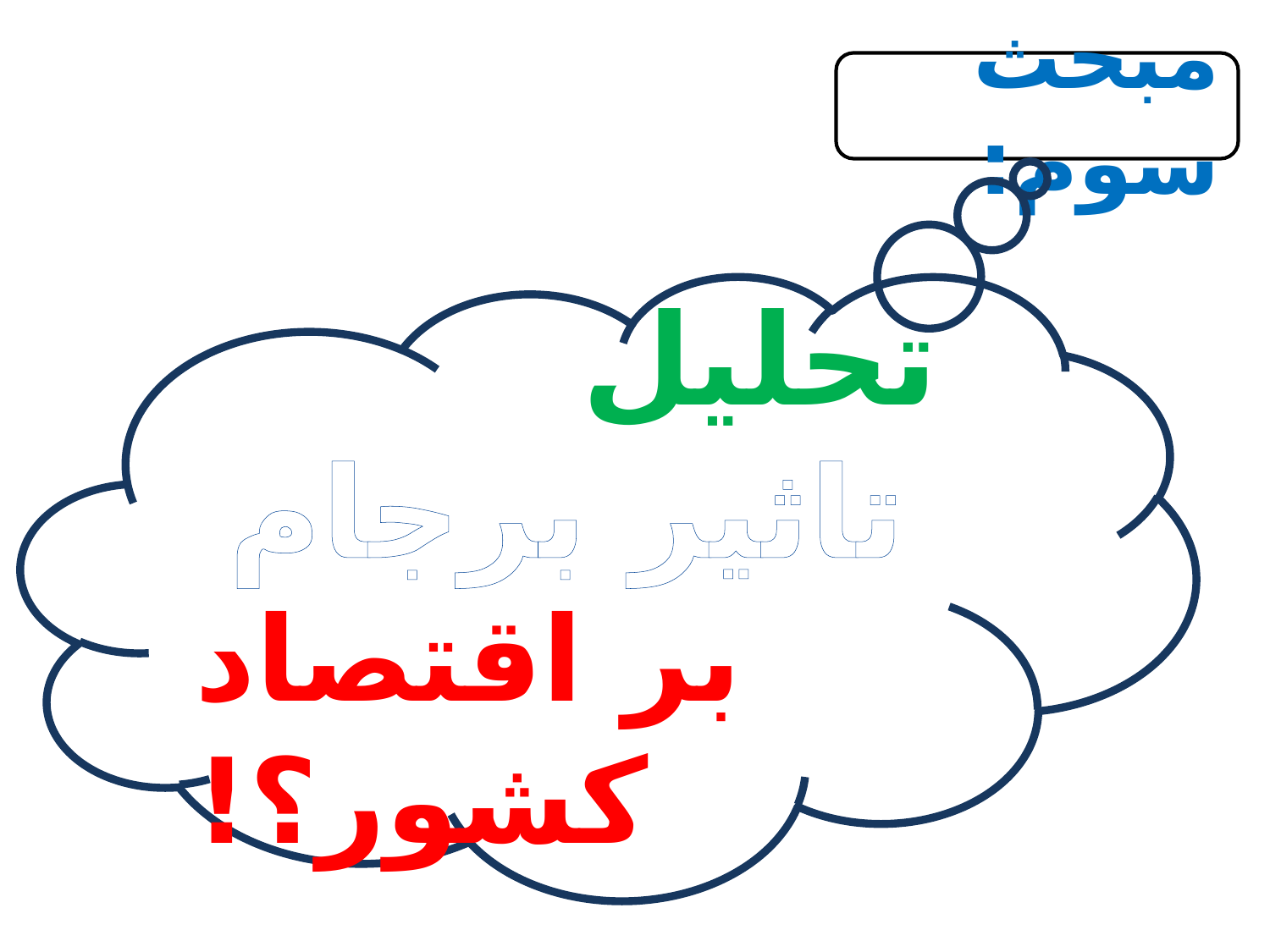

مبحث سوم:
تحلیل
تاثیر برجام
 بر اقتصاد کشور؟!